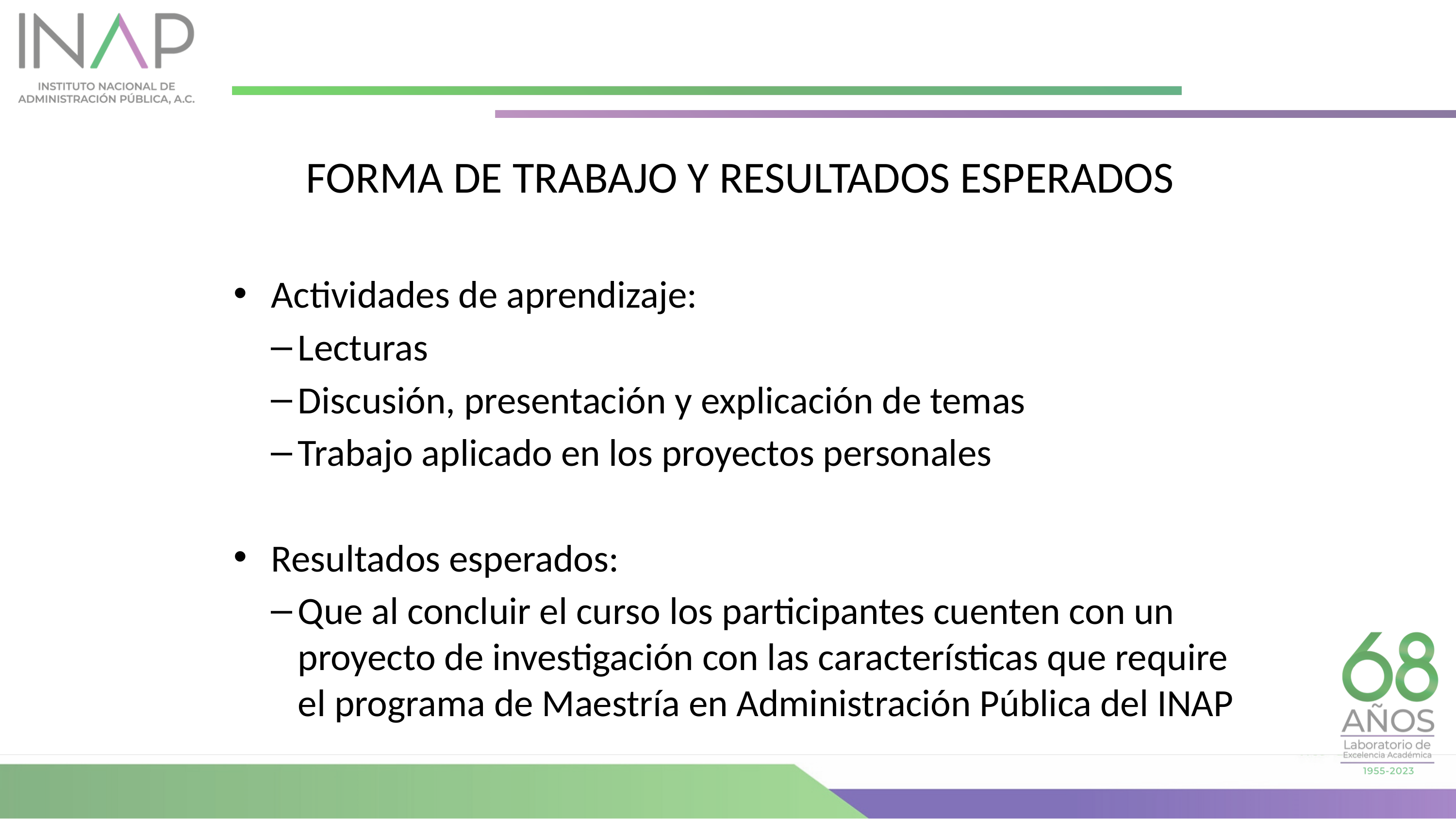

FORMA DE TRABAJO Y RESULTADOS ESPERADOS
Actividades de aprendizaje:
Lecturas
Discusión, presentación y explicación de temas
Trabajo aplicado en los proyectos personales

Resultados esperados:
Que al concluir el curso los participantes cuenten con un proyecto de investigación con las características que require el programa de Maestría en Administración Pública del INAP